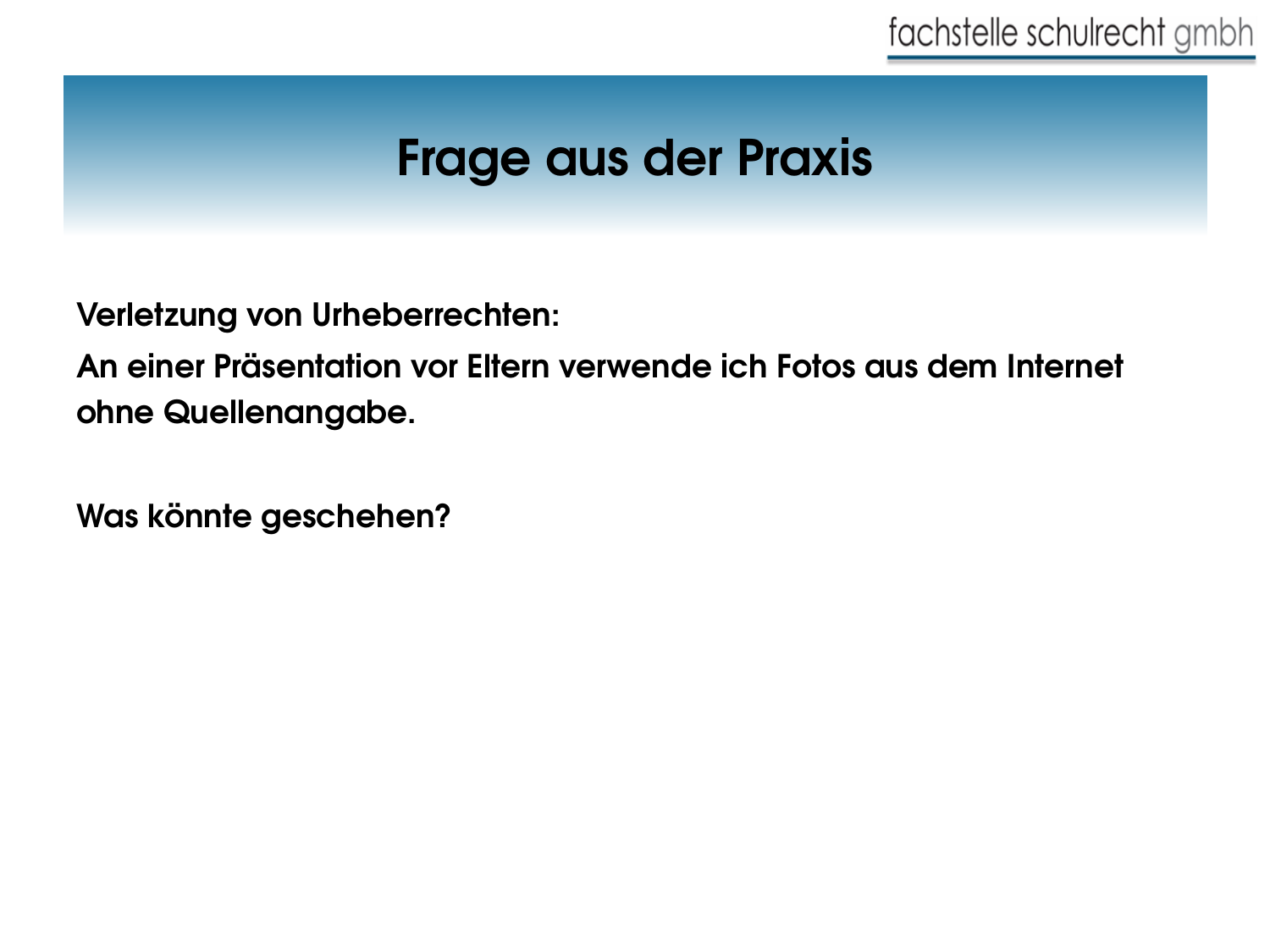

# Frage aus der Praxis

Verletzung von Urheberrechten:
An einer Präsentation vor Eltern verwende ich Fotos aus dem Internet ohne Quellenangabe.

Was könnte geschehen?